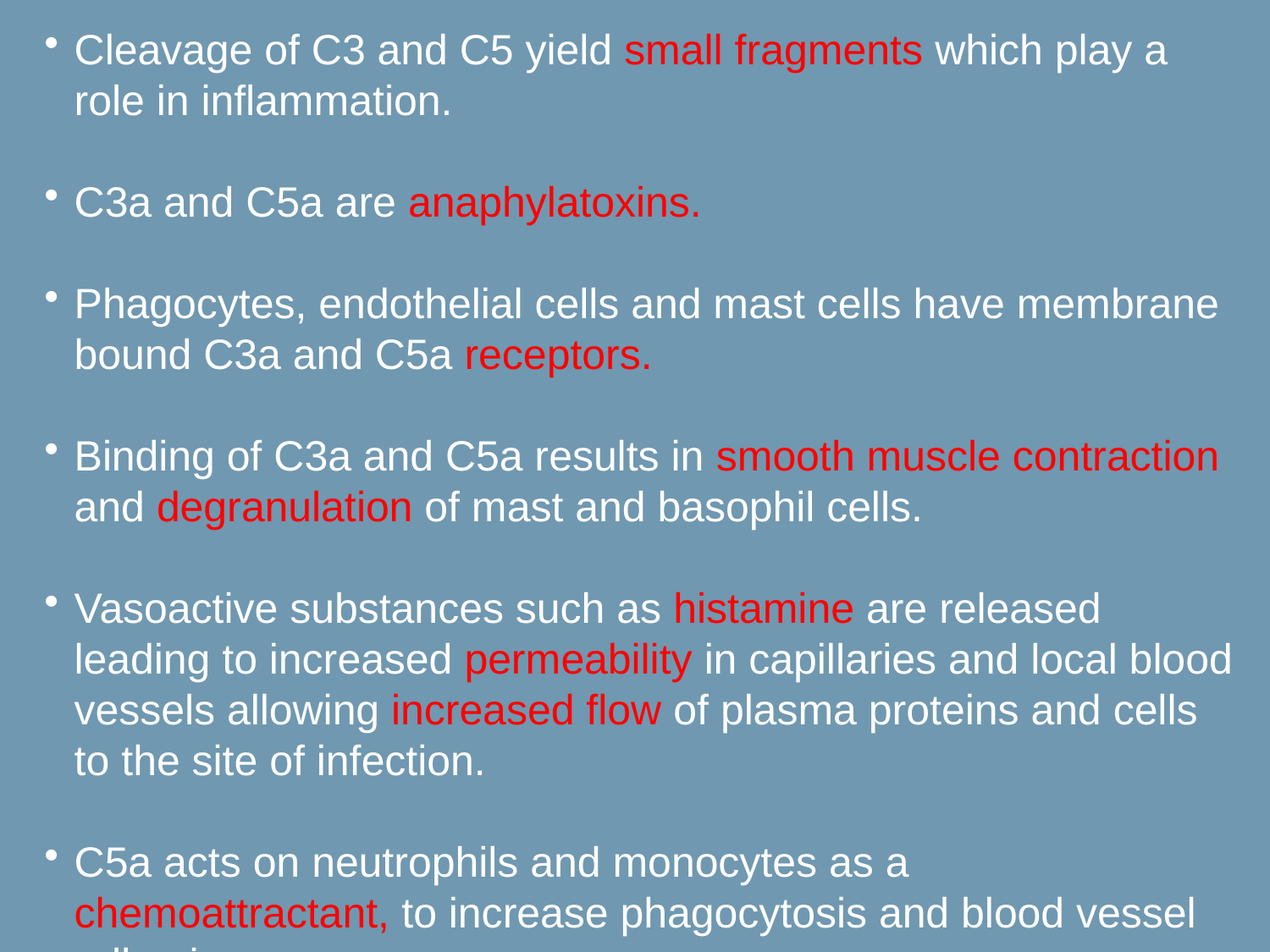

Cleavage of C3 and C5 yield small fragments which play a role in inflammation.

C3a and C5a are anaphylatoxins.

Phagocytes, endothelial cells and mast cells have membrane bound C3a and C5a receptors.

Binding of C3a and C5a results in smooth muscle contraction and degranulation of mast and basophil cells.

Vasoactive substances such as histamine are released leading to increased permeability in capillaries and local blood vessels allowing increased flow of plasma proteins and cells to the site of infection.

C5a acts on neutrophils and monocytes as a chemoattractant, to increase phagocytosis and blood vessel adhesion.